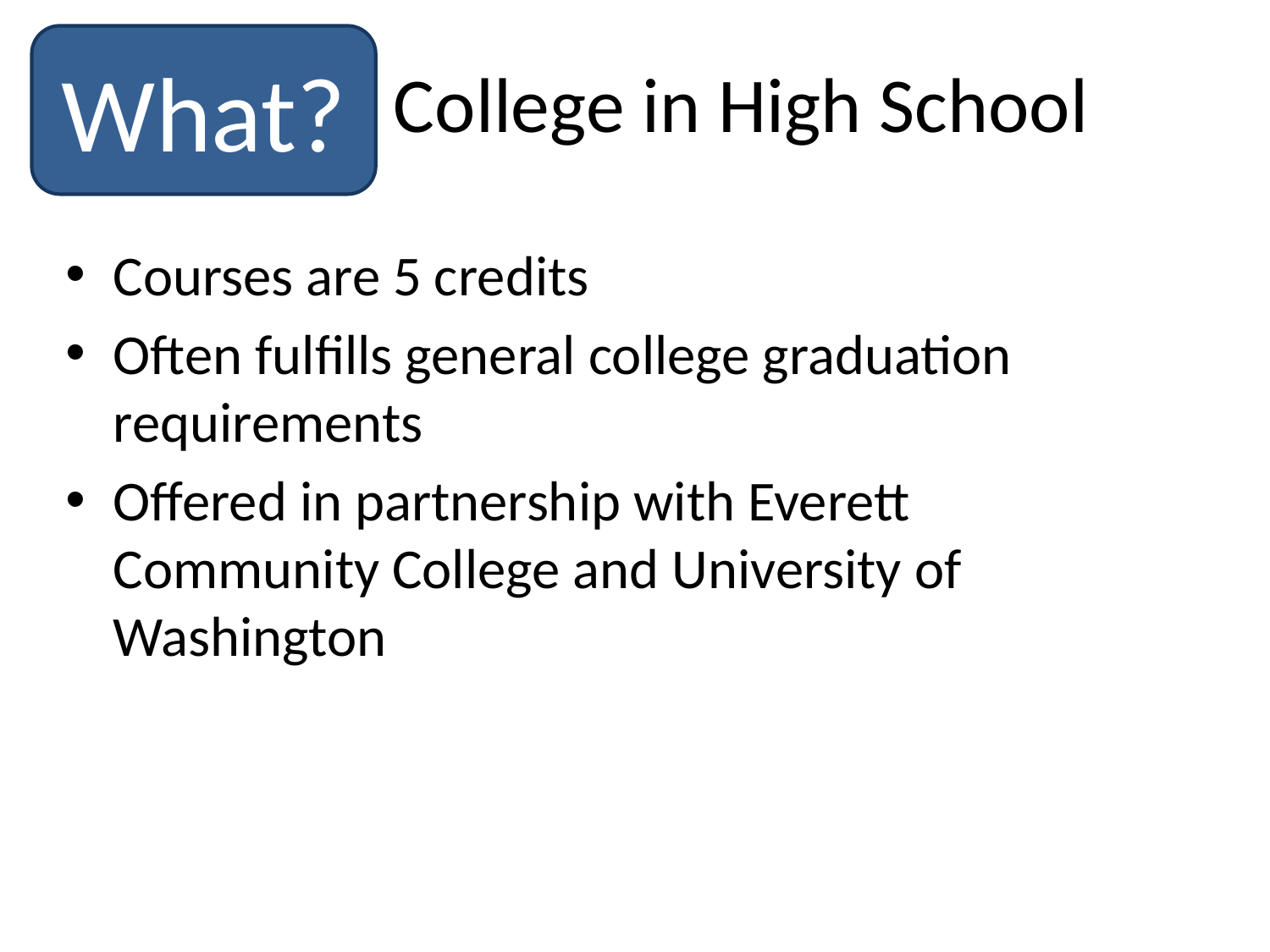

What?
College in High School

Courses are 5 credits
Often fulfills general college graduation requirements
Offered in partnership with Everett Community College and University of Washington